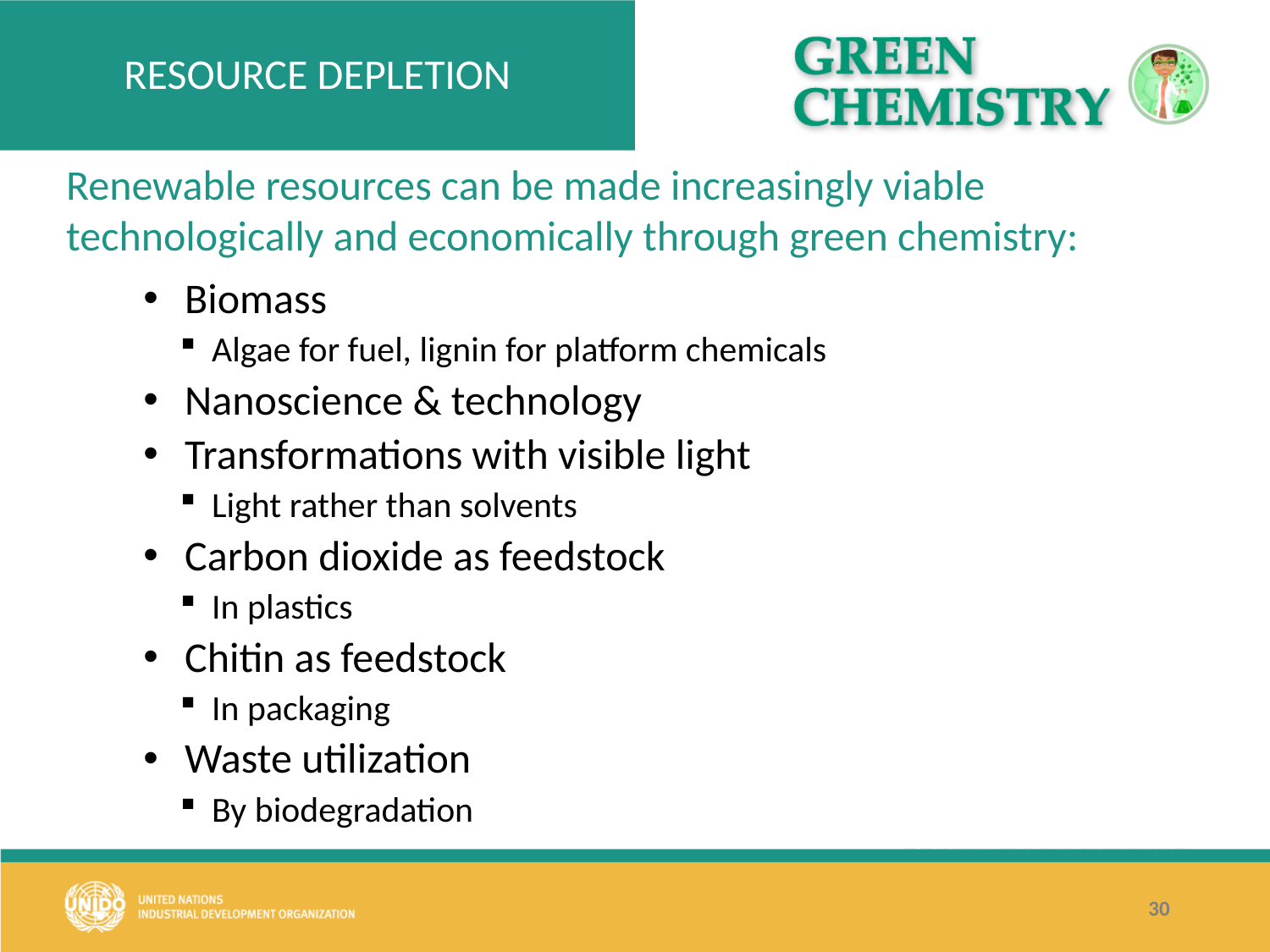

# RESOURCE DEPLETION
Renewable resources can be made increasingly viable technologically and economically through green chemistry:
 Biomass
Algae for fuel, lignin for platform chemicals
 Nanoscience & technology
 Transformations with visible light
Light rather than solvents
 Carbon dioxide as feedstock
In plastics
 Chitin as feedstock
In packaging
 Waste utilization
By biodegradation
30